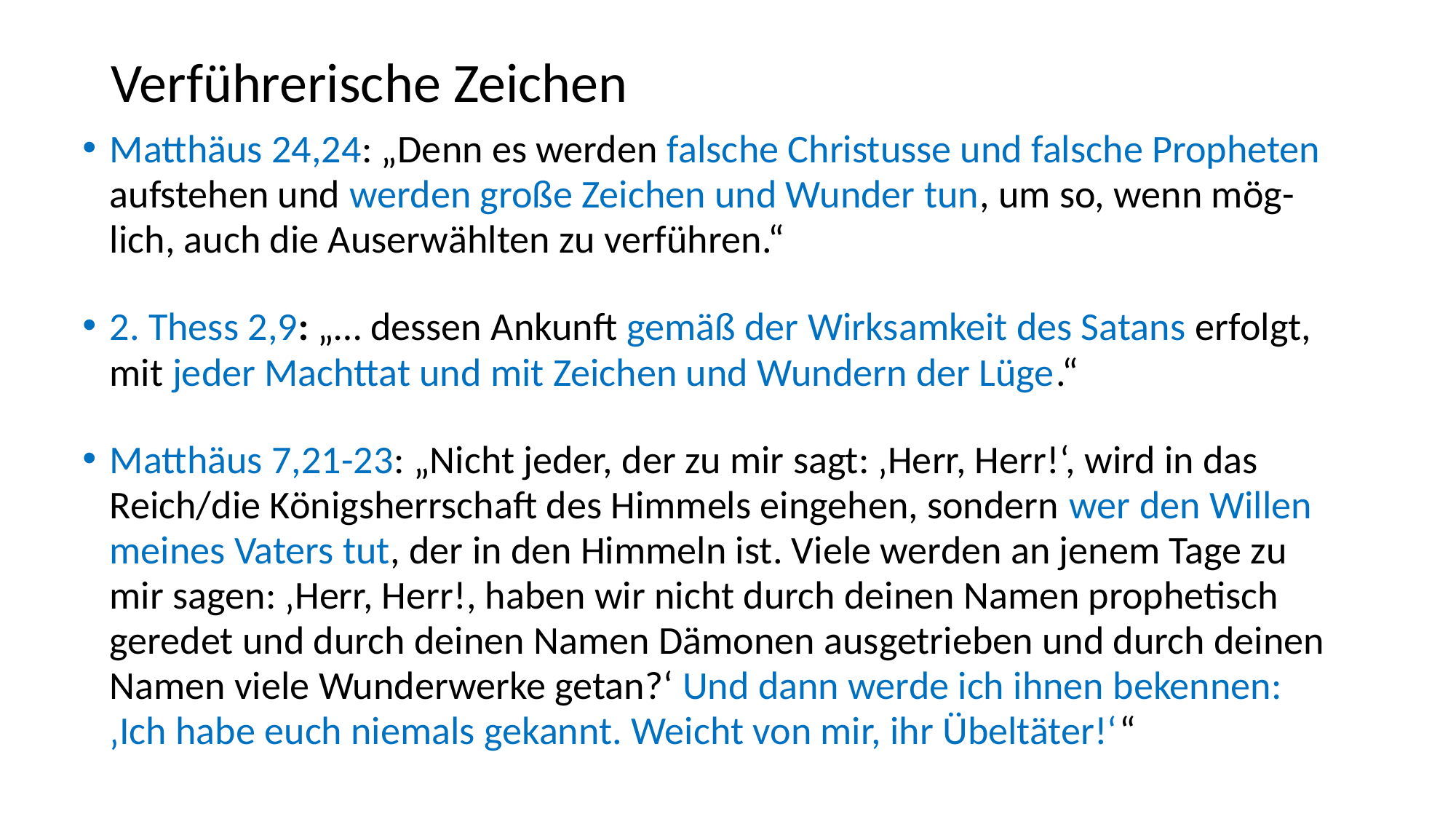

# Verführerische Zeichen
Matthäus 24,24: „Denn es werden falsche Christusse und falsche Propheten aufstehen und werden große Zeichen und Wunder tun, um so, wenn mög-lich, auch die Auserwählten zu verführen.“
2. Thess 2,9: „… dessen Ankunft gemäß der Wirksamkeit des Satans erfolgt, mit jeder Machttat und mit Zeichen und Wundern der Lüge.“
Matthäus 7,21-23: „Nicht jeder, der zu mir sagt: ‚Herr, Herr!‘, wird in das Reich/die Königsherrschaft des Himmels eingehen, sondern wer den Willen meines Vaters tut, der in den Himmeln ist. Viele werden an jenem Tage zu mir sagen: ‚Herr, Herr!, haben wir nicht durch deinen Namen prophetisch geredet und durch deinen Namen Dämonen ausgetrieben und durch deinen Namen viele Wunderwerke getan?‘ Und dann werde ich ihnen bekennen: ‚Ich habe euch niemals gekannt. Weicht von mir, ihr Übeltäter!‘“